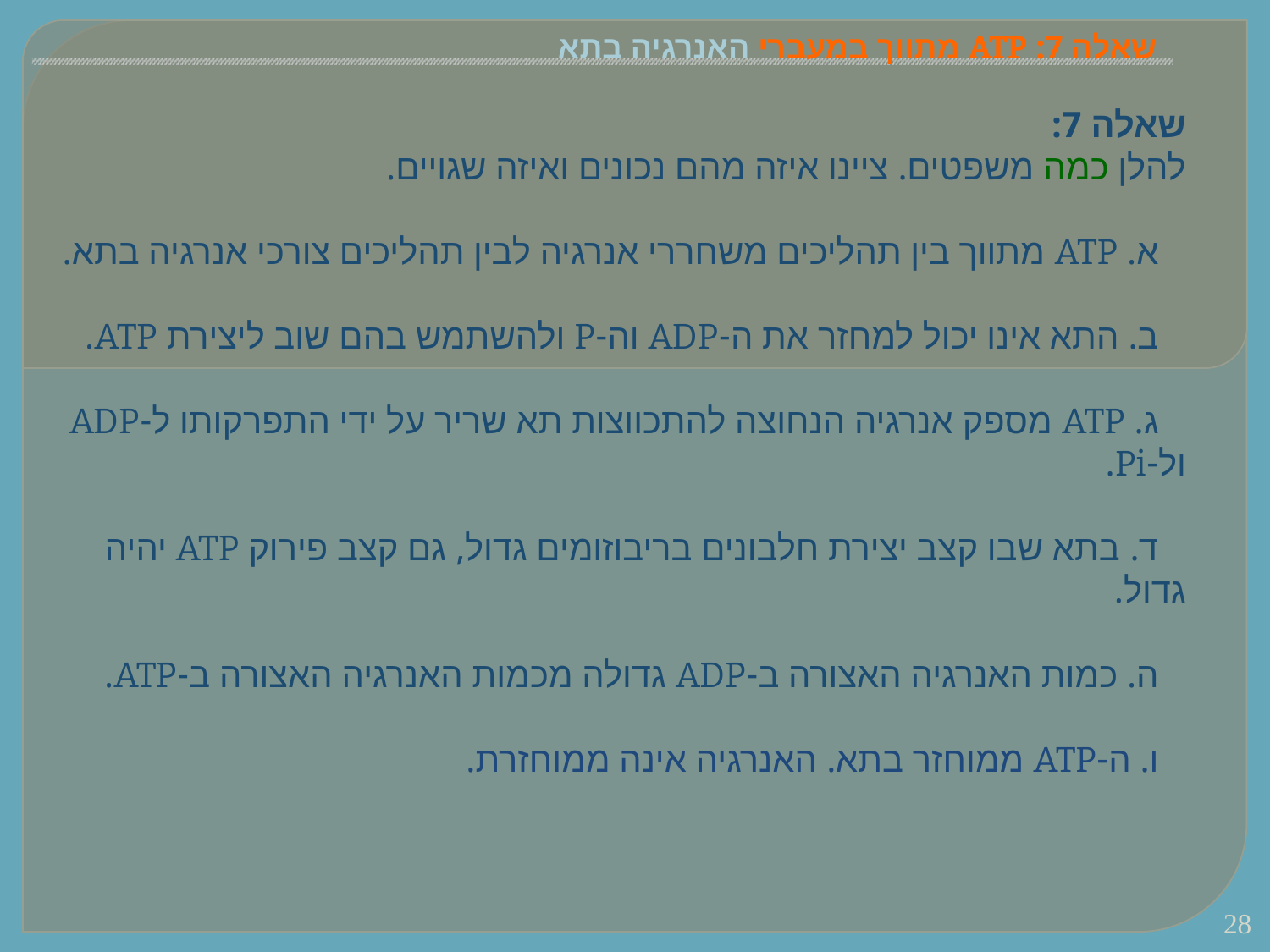

# שאלה 7: ATP מתווך במעברי האנרגיה בתא

שאלה 7:
להלן כמה משפטים. ציינו איזה מהם נכונים ואיזה שגויים.

   א. ATP מתווך בין תהליכים משחררי אנרגיה לבין תהליכים צורכי אנרגיה בתא.

   ב. התא אינו יכול למחזר את ה-ADP וה-P ולהשתמש בהם שוב ליצירת ATP.

   ג. ATP מספק אנרגיה הנחוצה להתכווצות תא שריר על ידי התפרקותו ל-ADP ול-Pi.

   ד. בתא שבו קצב יצירת חלבונים בריבוזומים גדול, גם קצב פירוק ATP יהיה גדול.

   ה. כמות האנרגיה האצורה ב-ADP גדולה מכמות האנרגיה האצורה ב-ATP.

   ו. ה-ATP ממוחזר בתא. האנרגיה אינה ממוחזרת.
28